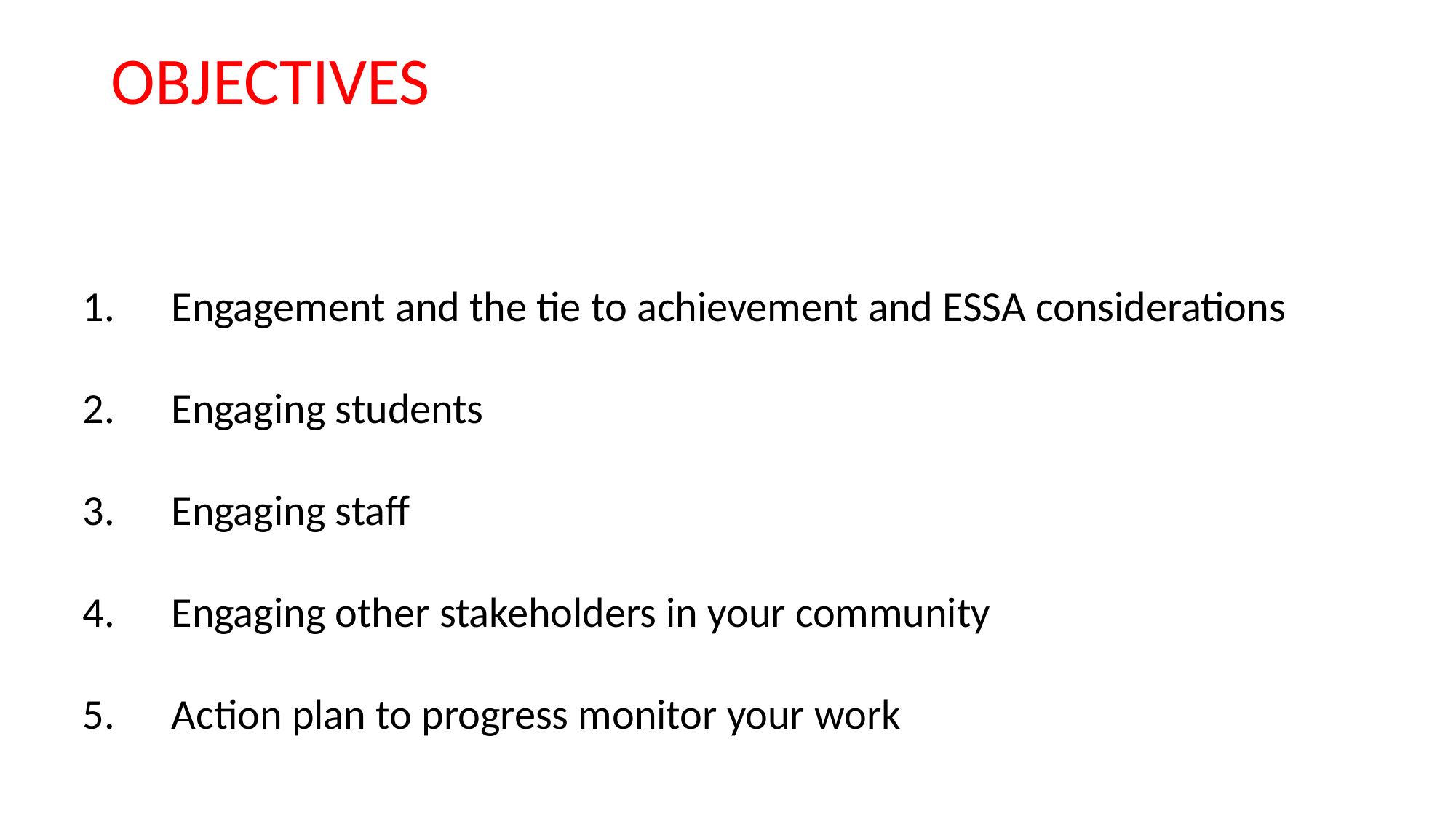

# OBJECTIVES
OBJECTIVES
Engagement and the tie to achievement and ESSA considerations

Engaging students

Engaging staff

Engaging other stakeholders in your community

Action plan to progress monitor your work